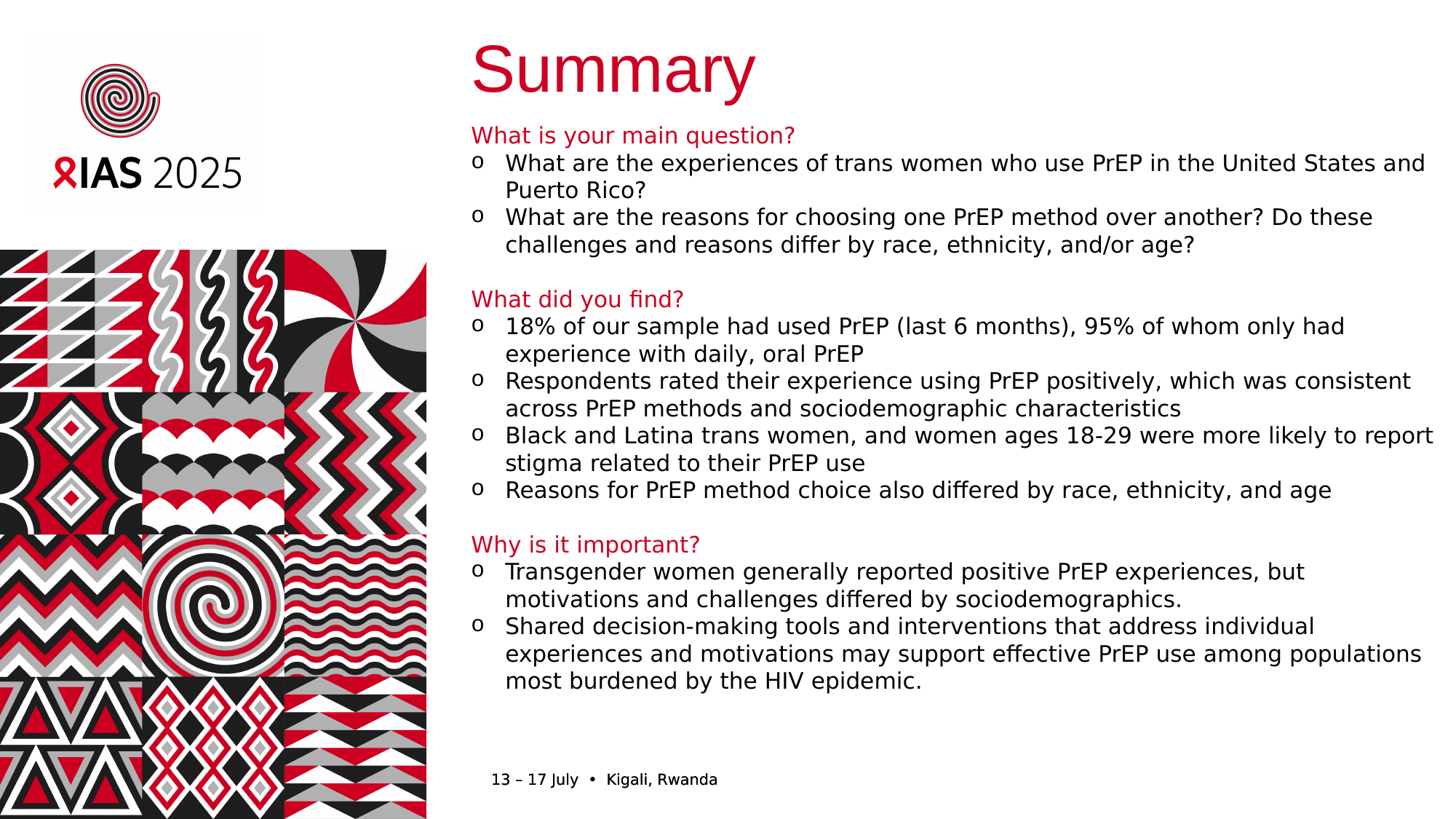

# Summary
What is your main question?
What are the experiences of trans women who use PrEP in the United States and Puerto Rico?
What are the reasons for choosing one PrEP method over another? Do these challenges and reasons differ by race, ethnicity, and/or age?
What did you find?
18% of our sample had used PrEP (last 6 months), 95% of whom only had experience with daily, oral PrEP
Respondents rated their experience using PrEP positively, which was consistent across PrEP methods and sociodemographic characteristics
Black and Latina trans women, and women ages 18-29 were more likely to report stigma related to their PrEP use
Reasons for PrEP method choice also differed by race, ethnicity, and age
Why is it important?
Transgender women generally reported positive PrEP experiences, but motivations and challenges differed by sociodemographics.
Shared decision-making tools and interventions that address individual experiences and motivations may support effective PrEP use among populations most burdened by the HIV epidemic.